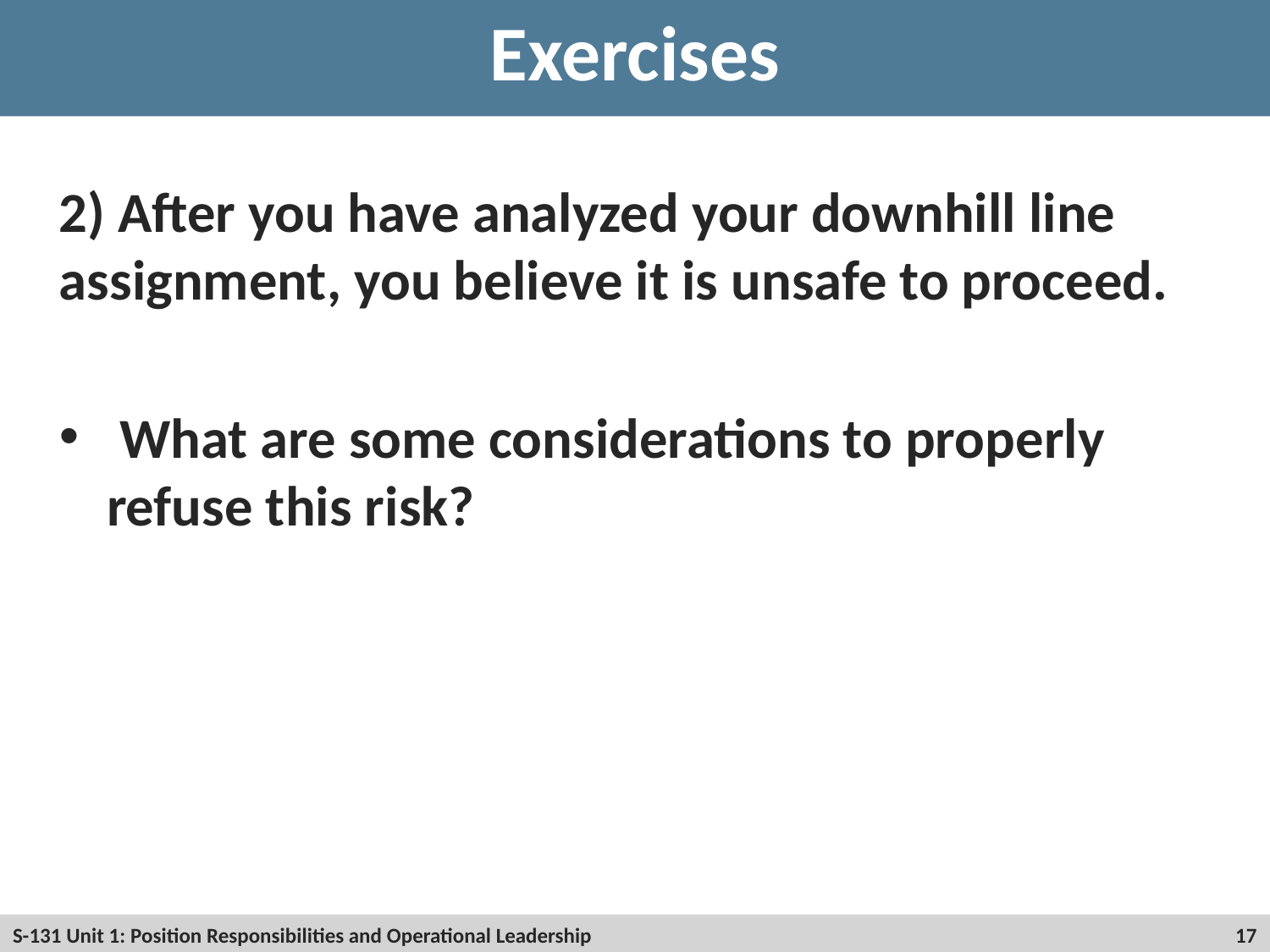

# Exercises
2) After you have analyzed your downhill line assignment, you believe it is unsafe to proceed.

 What are some considerations to properly refuse this risk?